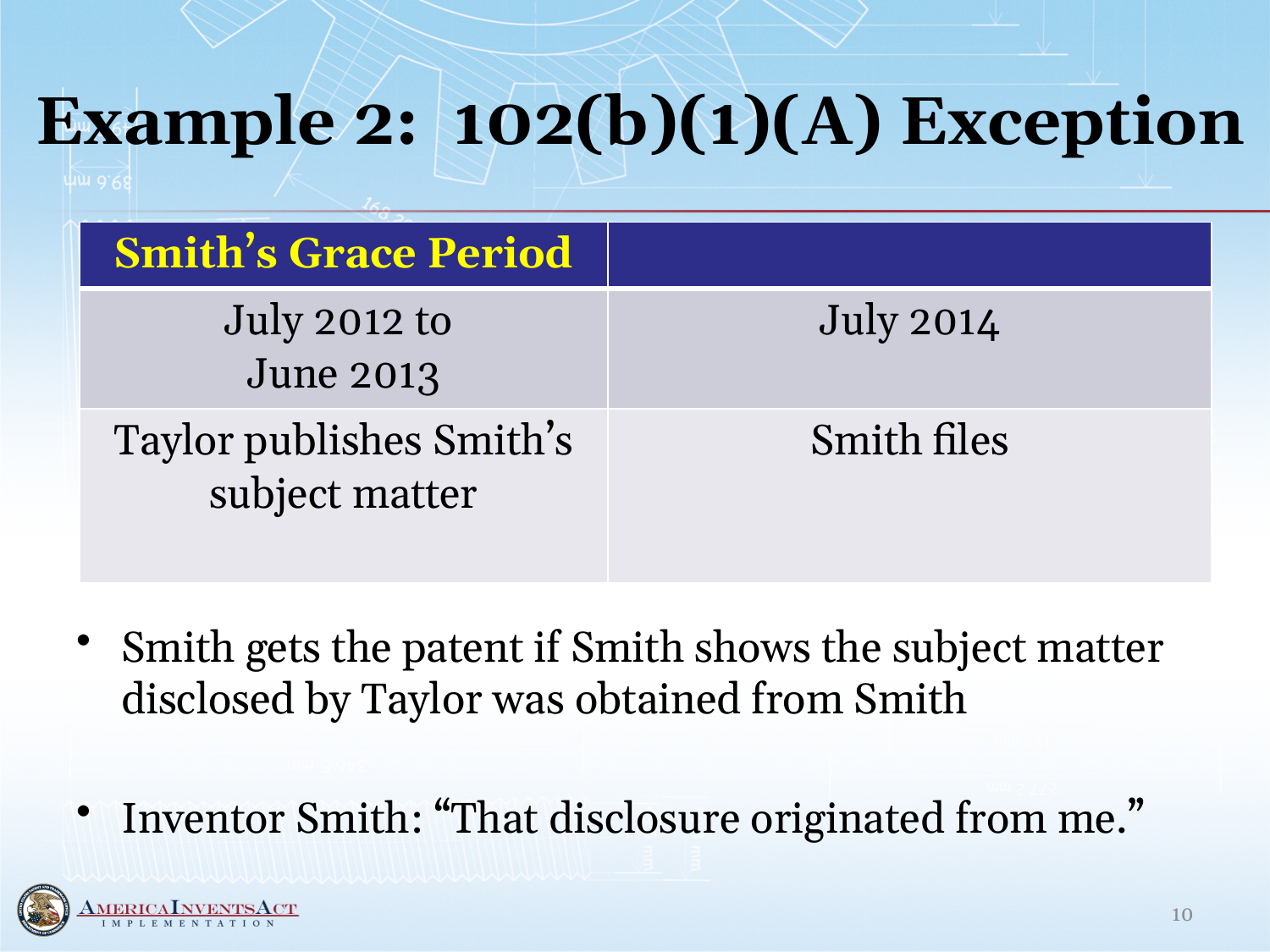

# Example 2:  102(b)(1)(A) Exception

Smith gets the patent if Smith shows the subject matter disclosed by Taylor was obtained from Smith

Inventor Smith: “That disclosure originated from me.”
| Smith’s Grace Period |  |
| --- | --- |
| July 2012 to June 2013 | July 2014 |
| Taylor publishes Smith’s subject matter | Smith files |
10